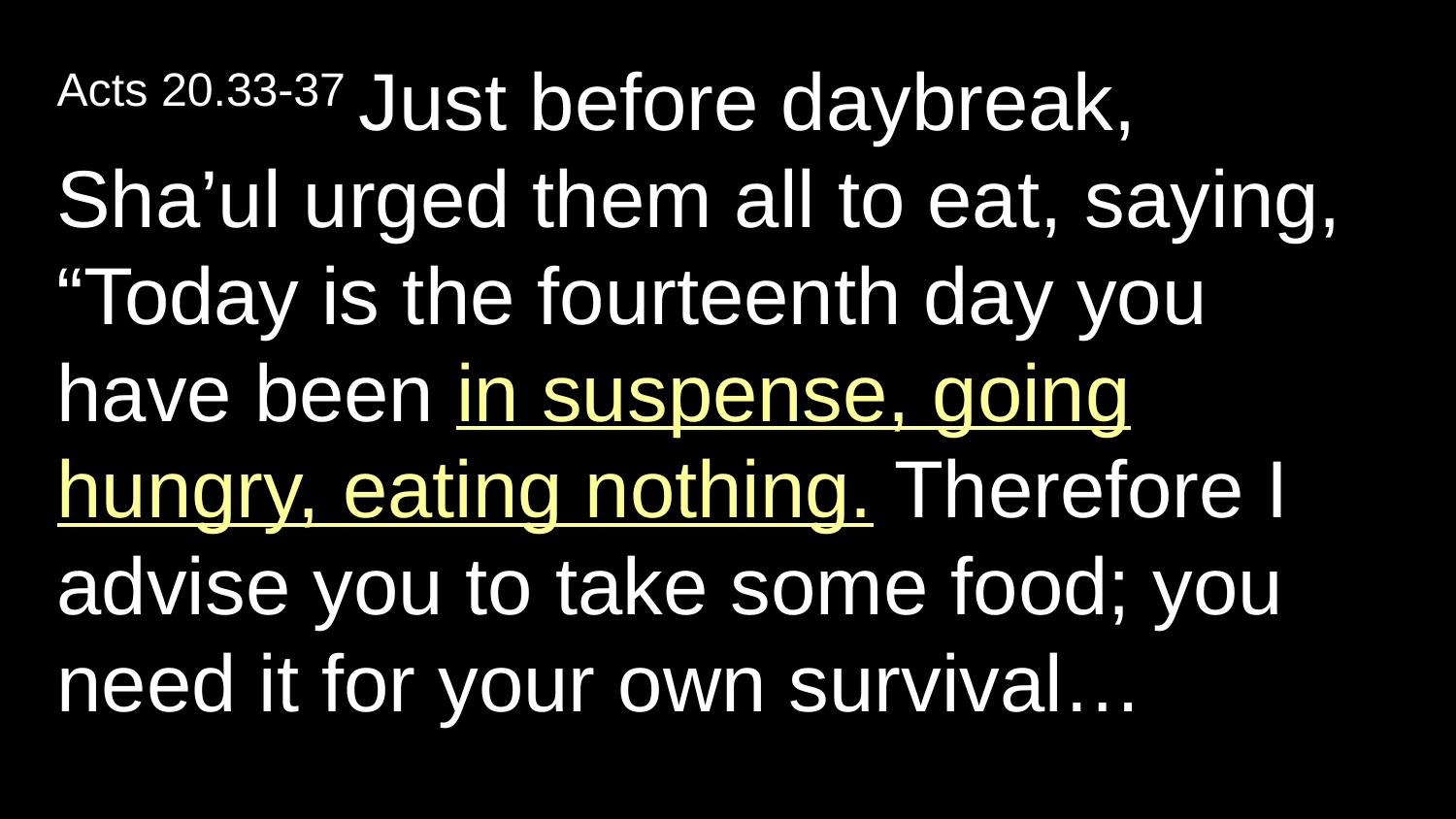

Acts 20.33-37 Just before daybreak, Sha’ul urged them all to eat, saying, “Today is the fourteenth day you have been in suspense, going hungry, eating nothing. Therefore I advise you to take some food; you need it for your own survival…